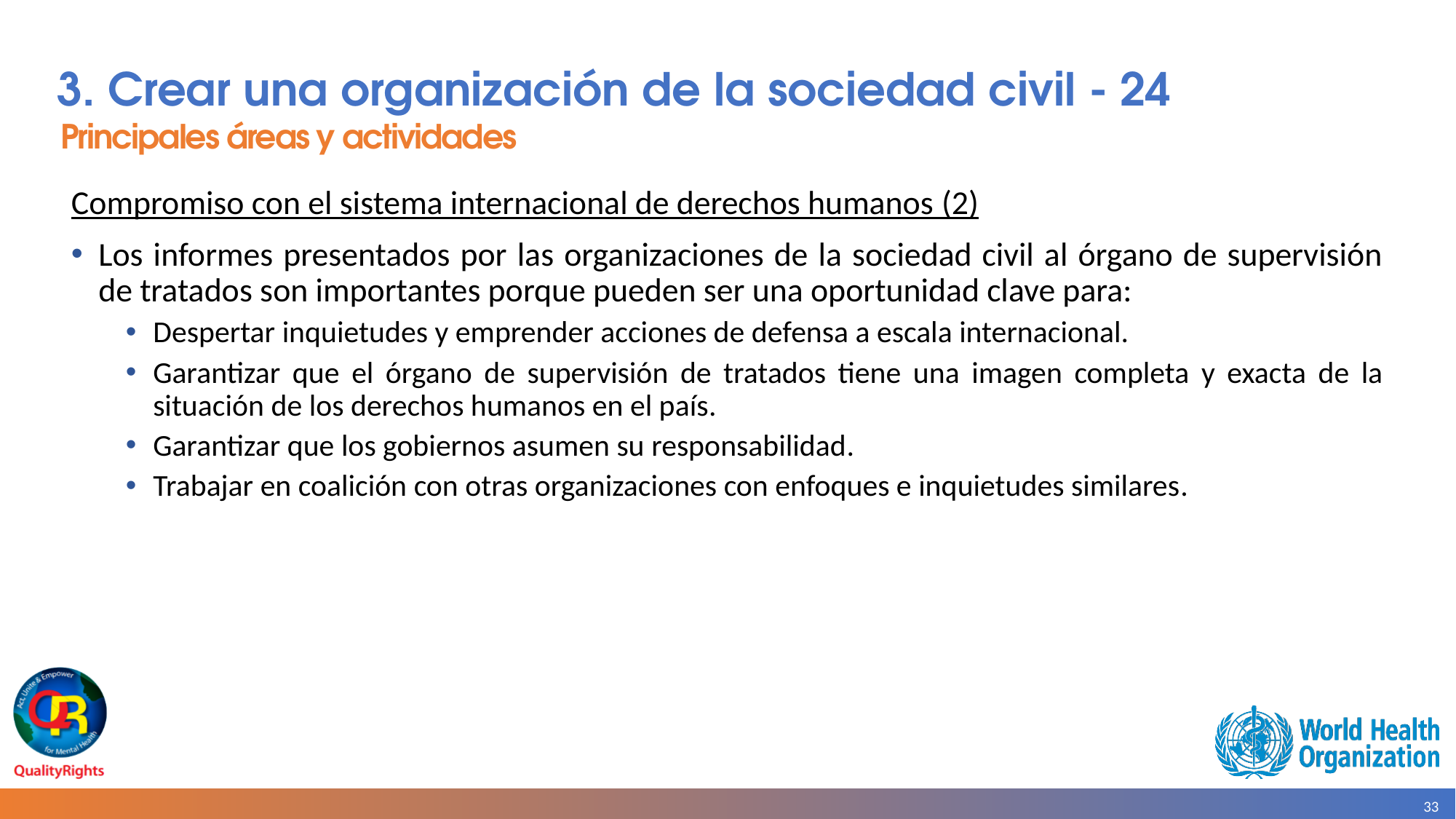

# 3. Crear una organización de la sociedad civil - 24
Principales áreas y actividades
Compromiso con el sistema internacional de derechos humanos (2)
Los informes presentados por las organizaciones de la sociedad civil al órgano de supervisión de tratados son importantes porque pueden ser una oportunidad clave para:
Despertar inquietudes y emprender acciones de defensa a escala internacional.
Garantizar que el órgano de supervisión de tratados tiene una imagen completa y exacta de la situación de los derechos humanos en el país.
Garantizar que los gobiernos asumen su responsabilidad.
Trabajar en coalición con otras organizaciones con enfoques e inquietudes similares.